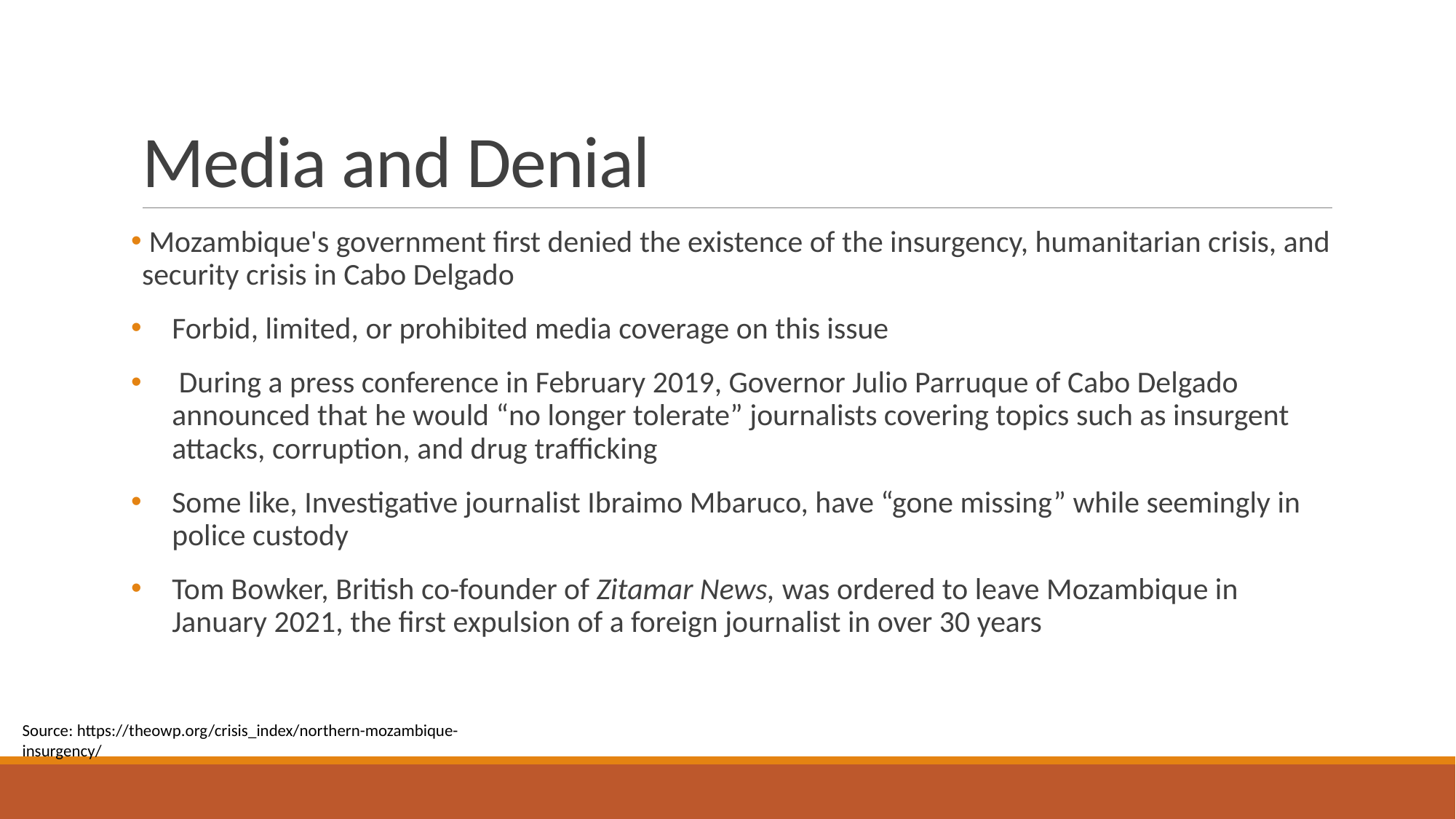

# Media and Denial
 Mozambique's government first denied the existence of the insurgency, humanitarian crisis, and security crisis in Cabo Delgado
Forbid, limited, or prohibited media coverage on this issue
 During a press conference in February 2019, Governor Julio Parruque of Cabo Delgado announced that he would “no longer tolerate” journalists covering topics such as insurgent attacks, corruption, and drug trafficking
Some like, Investigative journalist Ibraimo Mbaruco, have “gone missing” while seemingly in police custody
Tom Bowker, British co-founder of Zitamar News, was ordered to leave Mozambique in January 2021, the first expulsion of a foreign journalist in over 30 years
Source: https://theowp.org/crisis_index/northern-mozambique-insurgency/